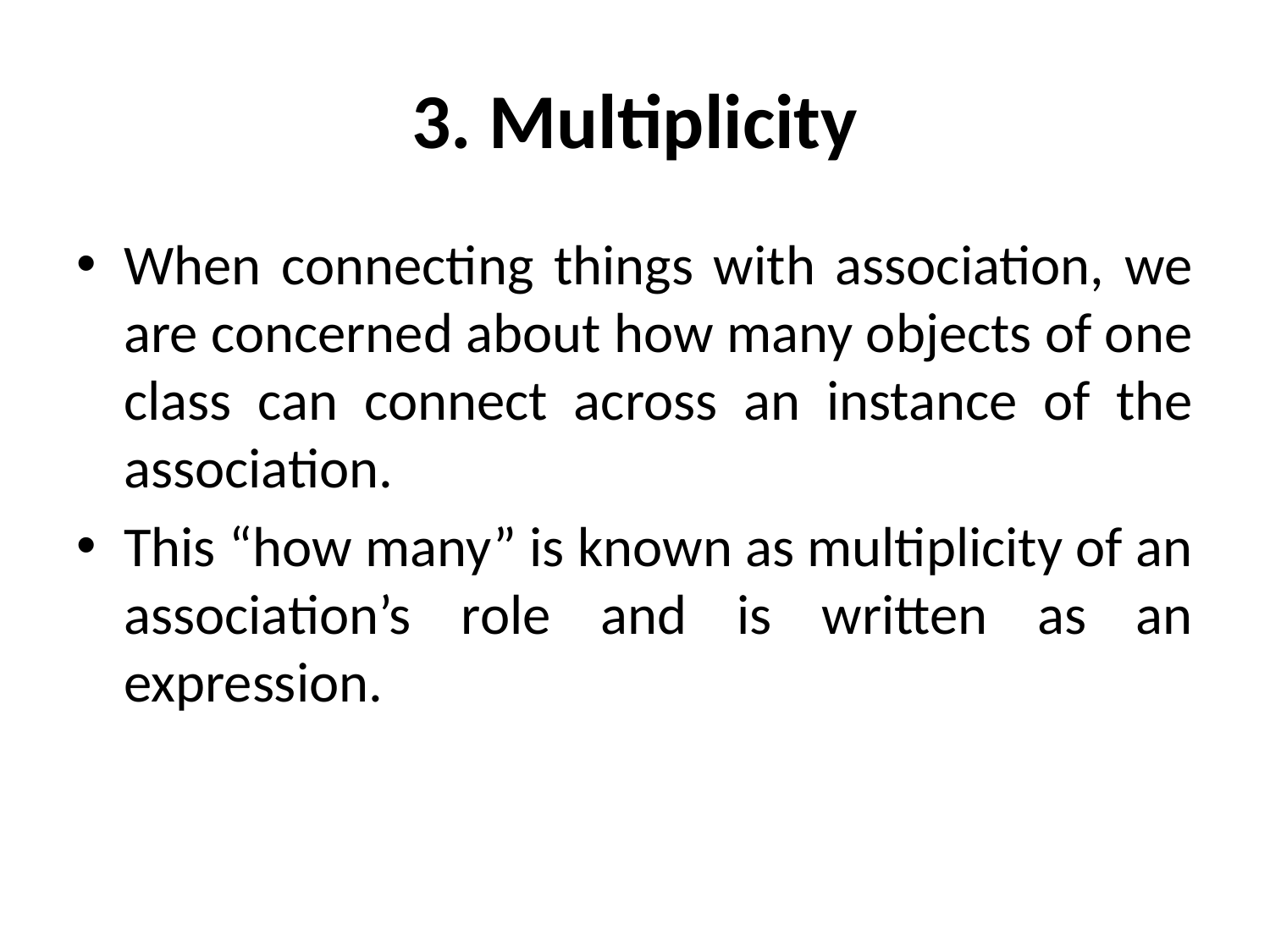

# 3. Multiplicity
When connecting things with association, we are concerned about how many objects of one class can connect across an instance of the association.
This “how many” is known as multiplicity of an association’s role and is written as an expression.